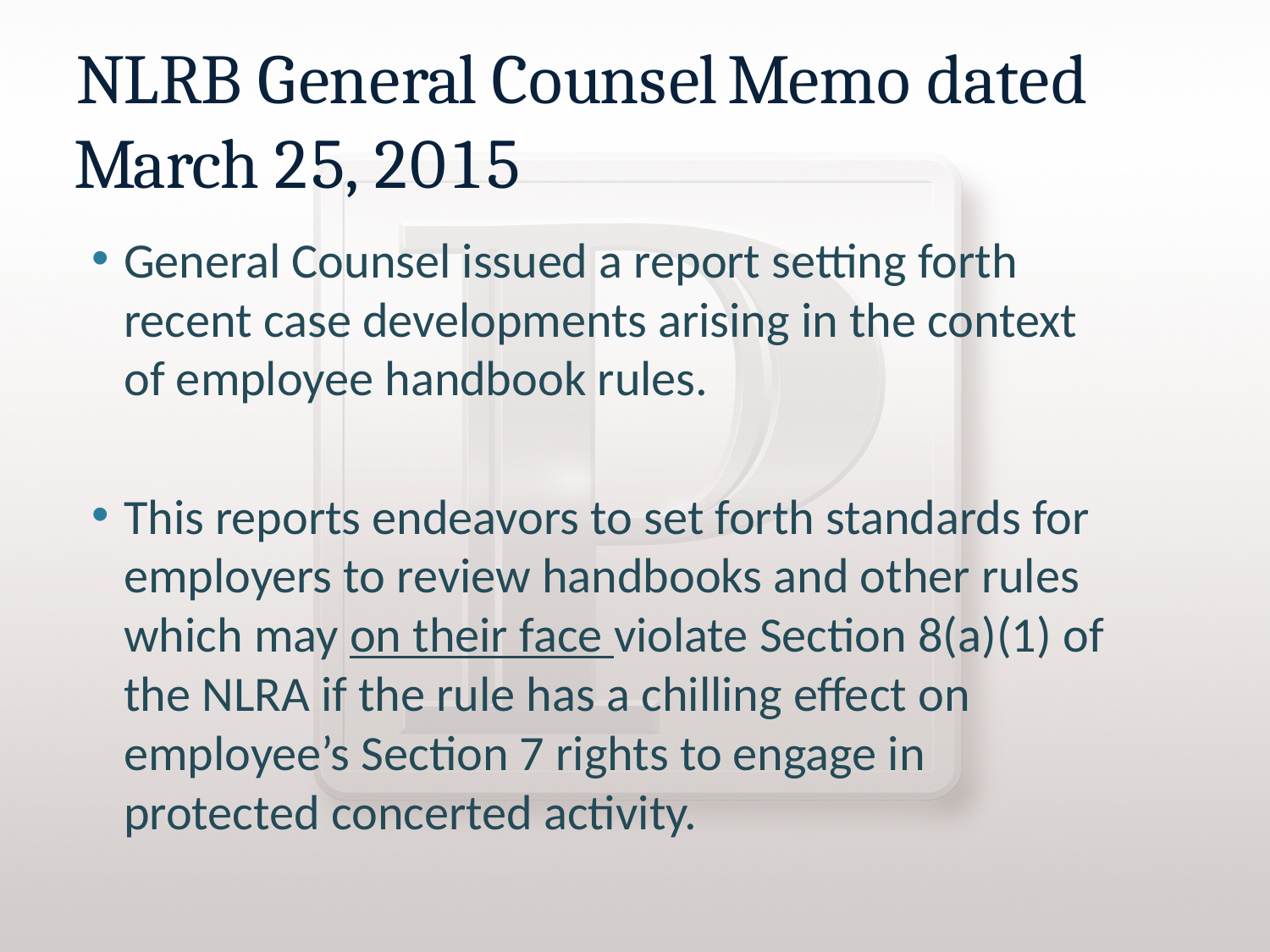

# NLRB General Counsel Memo dated March 25, 2015
General Counsel issued a report setting forth recent case developments arising in the context of employee handbook rules.

This reports endeavors to set forth standards for employers to review handbooks and other rules which may on their face violate Section 8(a)(1) of the NLRA if the rule has a chilling effect on employee’s Section 7 rights to engage in protected concerted activity.